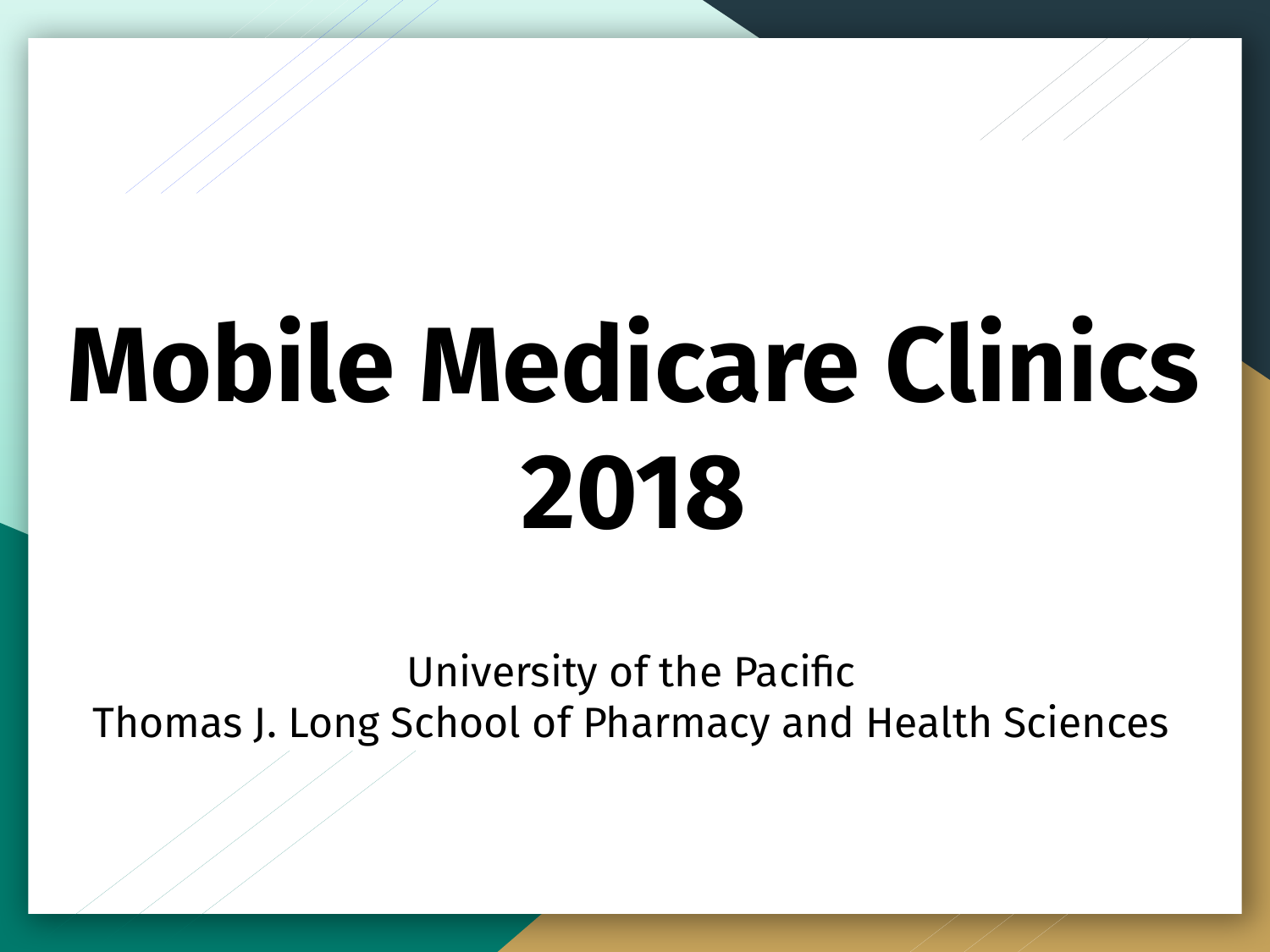

# Mobile Medicare Clinics 2018
University of the Pacific
Thomas J. Long School of Pharmacy and Health Sciences